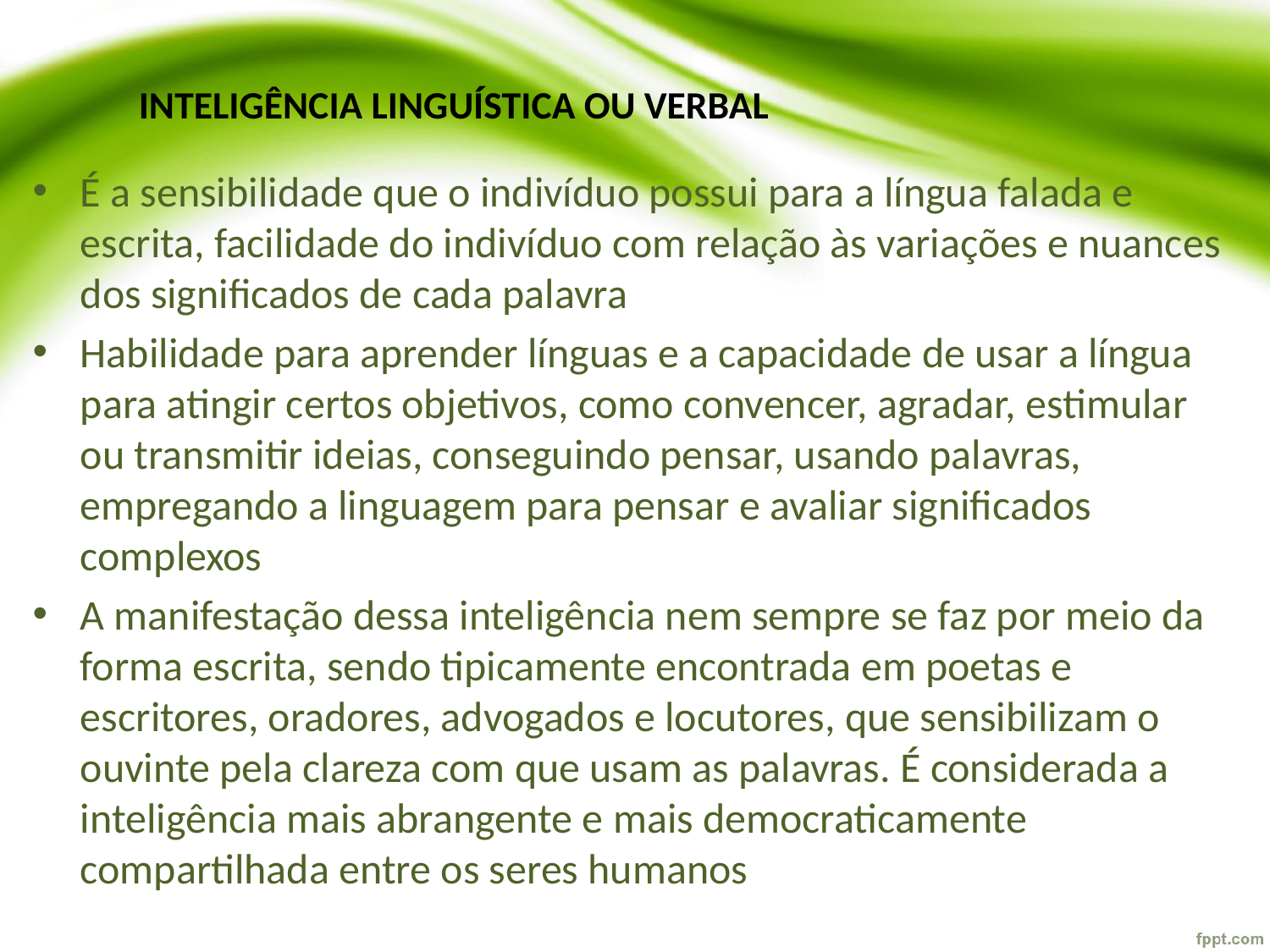

# INTELIGÊNCIA LINGUÍSTICA OU VERBAL
É a sensibilidade que o indivíduo possui para a língua falada e escrita, facilidade do indivíduo com relação às variações e nuances dos significados de cada palavra
Habilidade para aprender línguas e a capacidade de usar a língua para atingir certos objetivos, como convencer, agradar, estimular ou transmitir ideias, conseguindo pensar, usando palavras, empregando a linguagem para pensar e avaliar significados complexos
A manifestação dessa inteligência nem sempre se faz por meio da forma escrita, sendo tipicamente encontrada em poetas e escritores, oradores, advogados e locutores, que sensibilizam o ouvinte pela clareza com que usam as palavras. É considerada a inteligência mais abrangente e mais democraticamente compartilhada entre os seres humanos